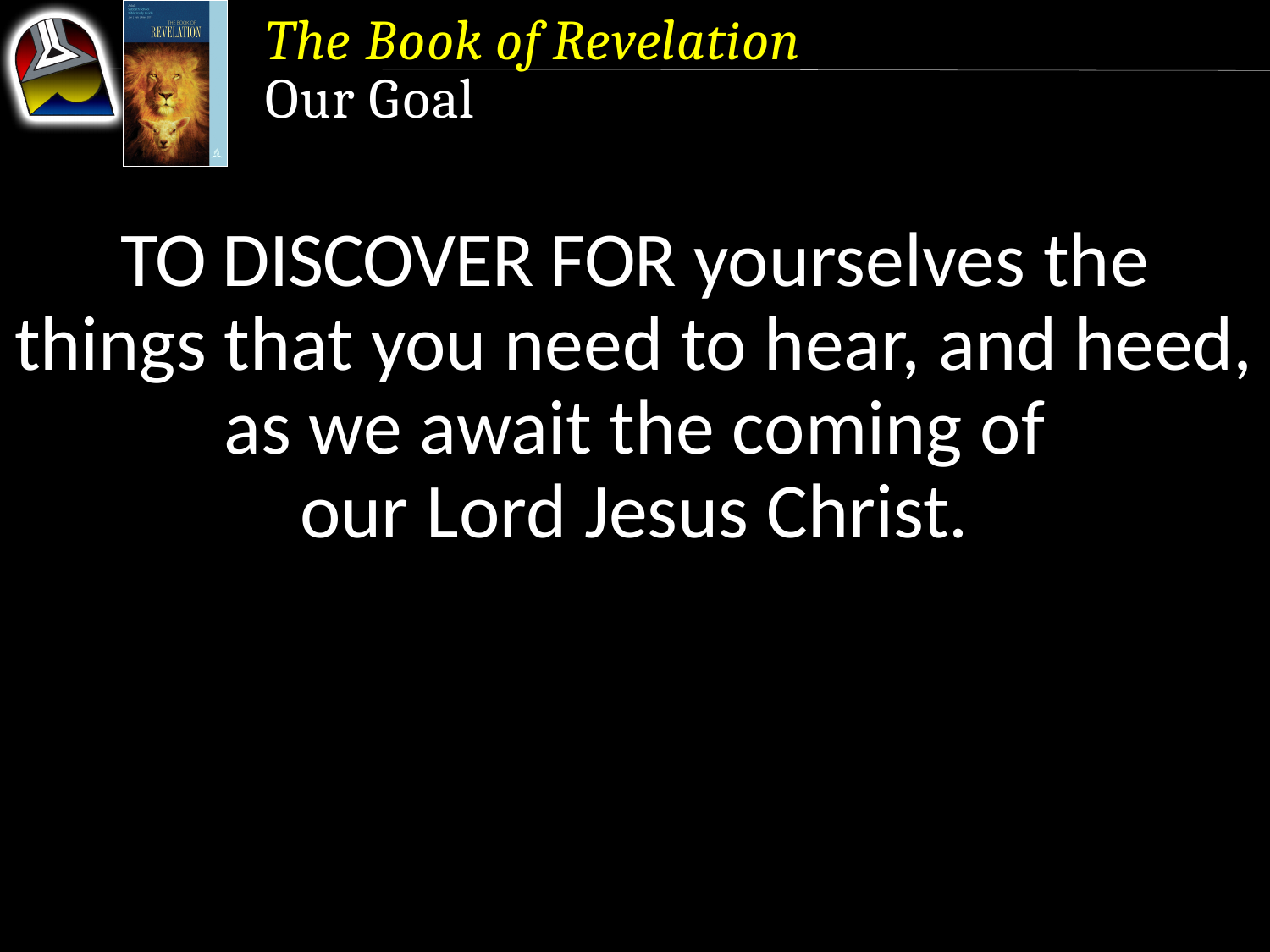

The Book of Revelation
Our Goal
TO DISCOVER FOR yourselves the
things that you need to hear, and heed, as we await the coming of
our Lord Jesus Christ.